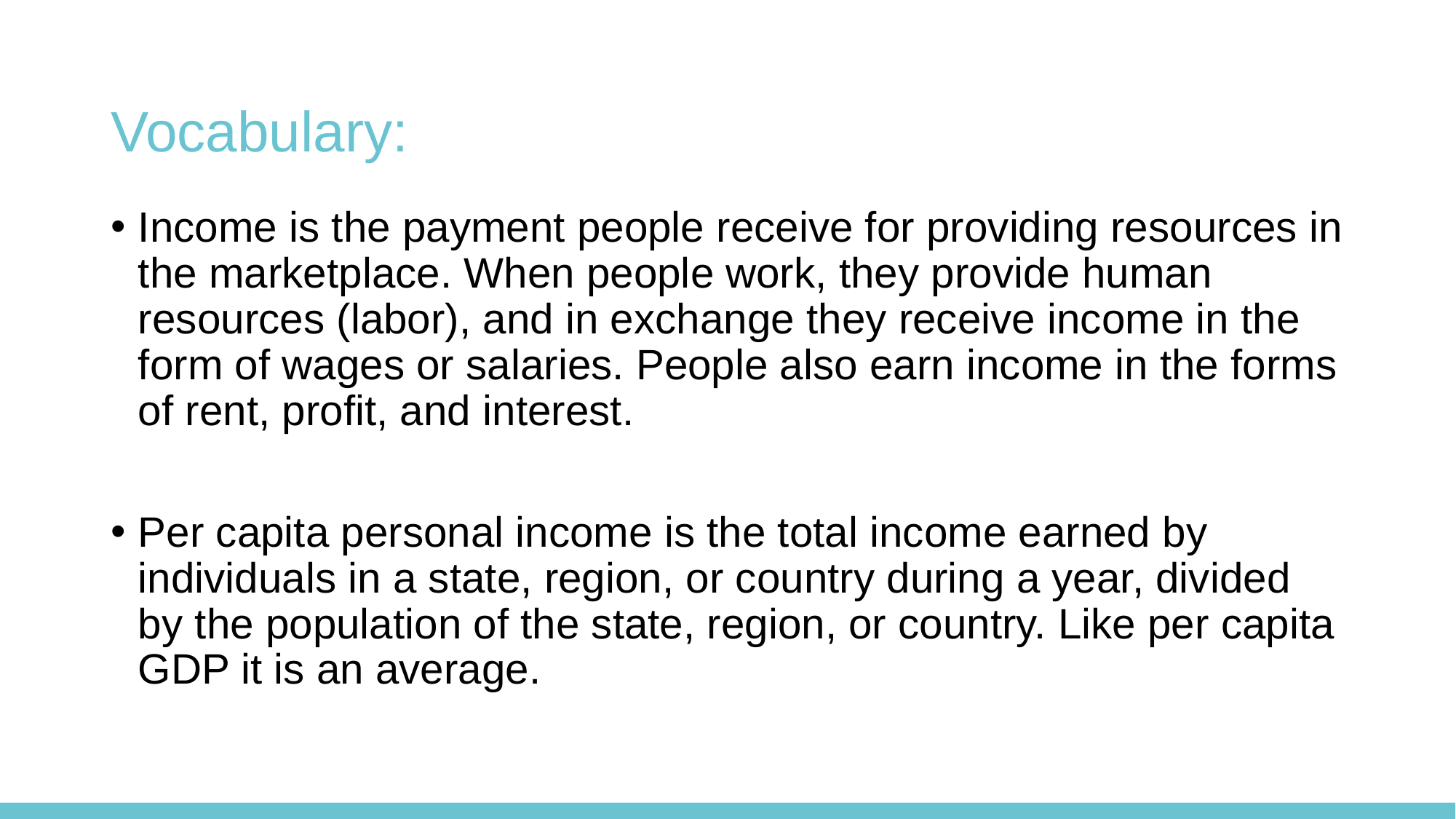

# Vocabulary:
Income is the payment people receive for providing resources in the marketplace. When people work, they provide human resources (labor), and in exchange they receive income in the form of wages or salaries. People also earn income in the forms of rent, profit, and interest.

Per capita personal income is the total income earned by individuals in a state, region, or country during a year, divided by the population of the state, region, or country. Like per capita GDP it is an average.